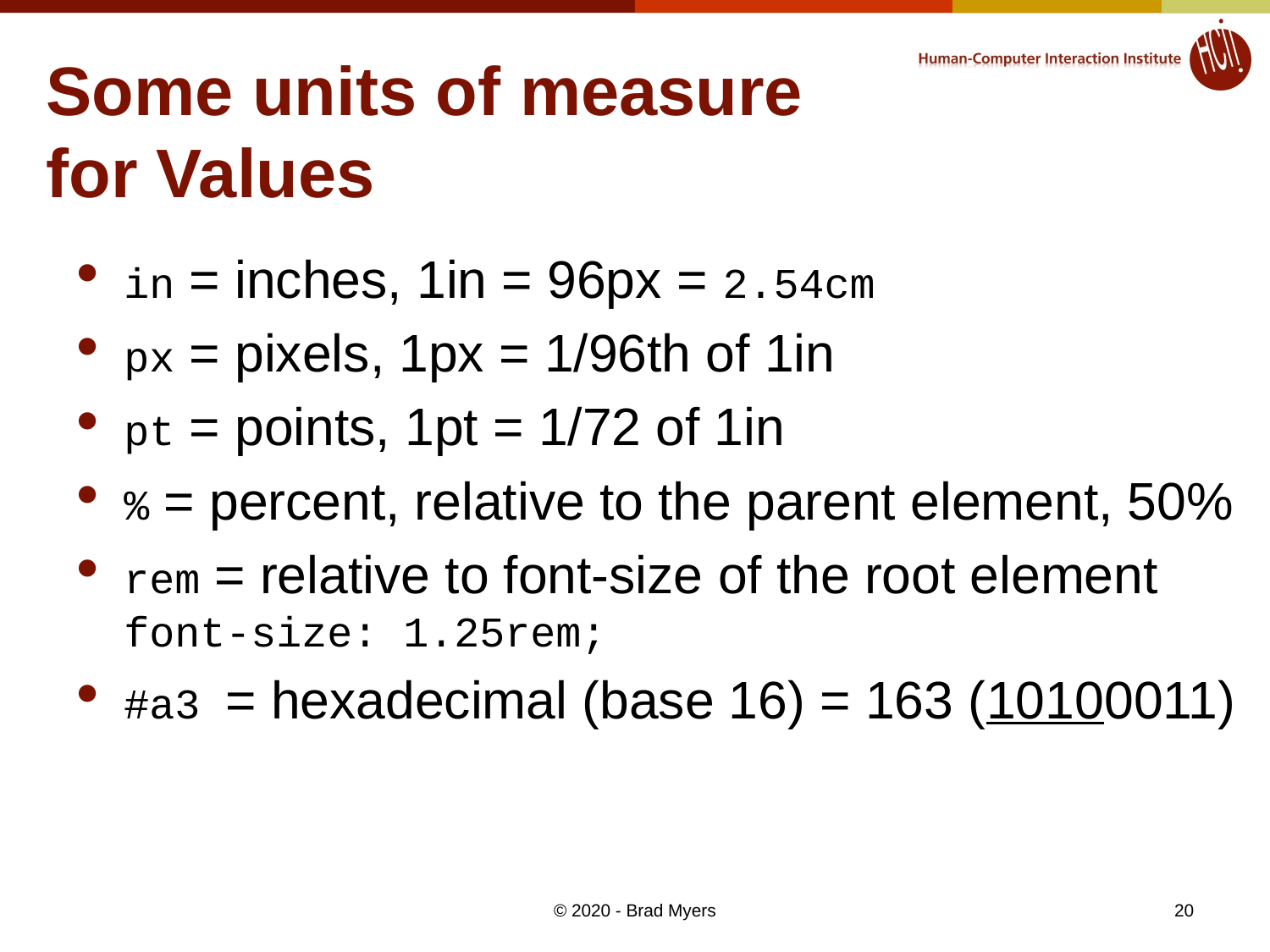

# Some units of measure for Values
in = inches, 1in = 96px = 2.54cm
px = pixels, 1px = 1/96th of 1in
pt = points, 1pt = 1/72 of 1in
% = percent, relative to the parent element, 50%
rem = relative to font-size of the root element
font-size: 1.25rem;
#a3 = hexadecimal (base 16) = 163 (10100011)
© 2020 - Brad Myers
20